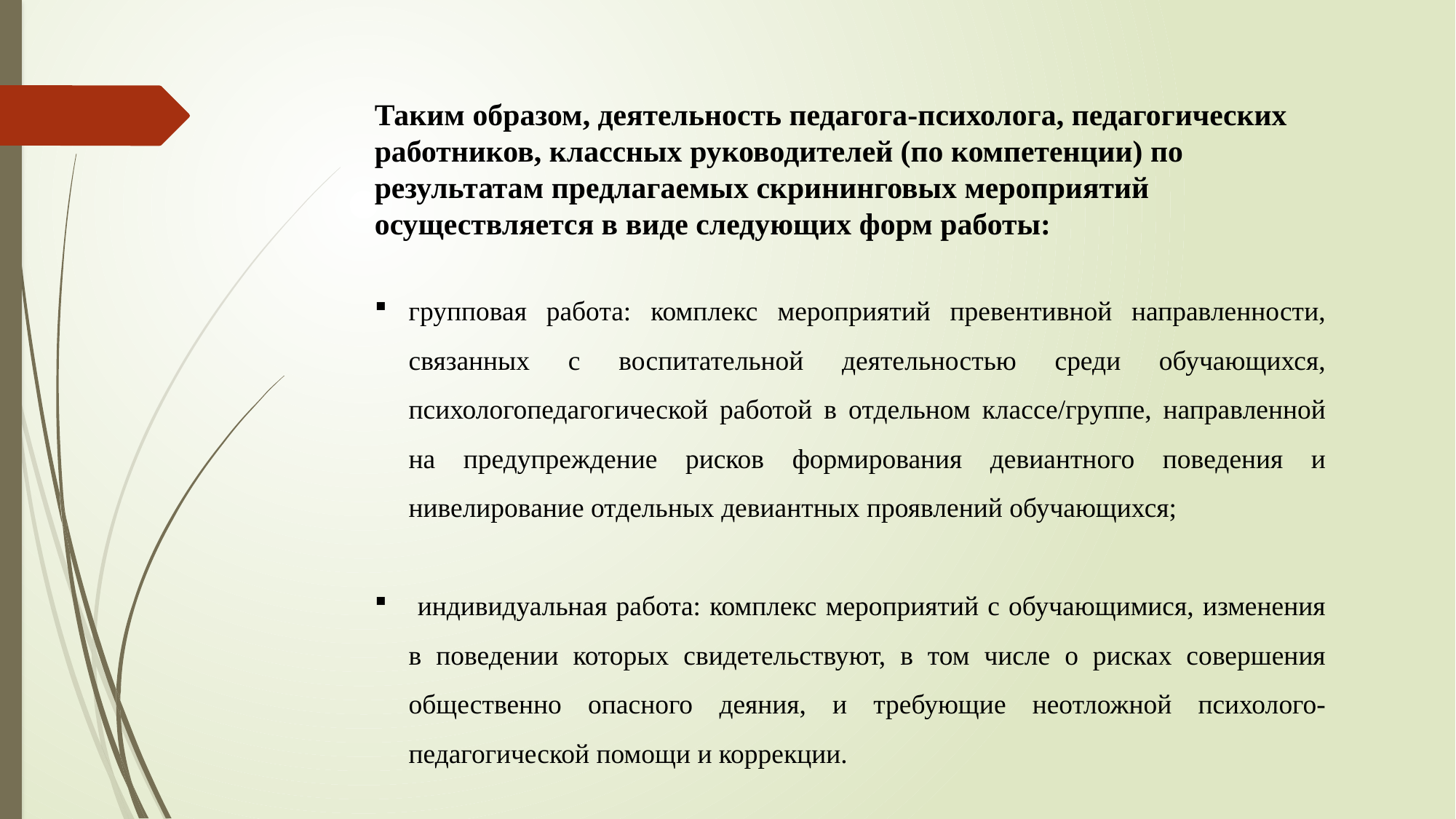

Таким образом, деятельность педагога-психолога, педагогических работников, классных руководителей (по компетенции) по результатам предлагаемых скрининговых мероприятий осуществляется в виде следующих форм работы:

групповая работа: комплекс мероприятий превентивной направленности, связанных с воспитательной деятельностью среди обучающихся, психологопедагогической работой в отдельном классе/группе, направленной на предупреждение рисков формирования девиантного поведения и нивелирование отдельных девиантных проявлений обучающихся;

 индивидуальная работа: комплекс мероприятий с обучающимися, изменения в поведении которых свидетельствуют, в том числе о рисках совершения общественно опасного деяния, и требующие неотложной психолого-педагогической помощи и коррекции.